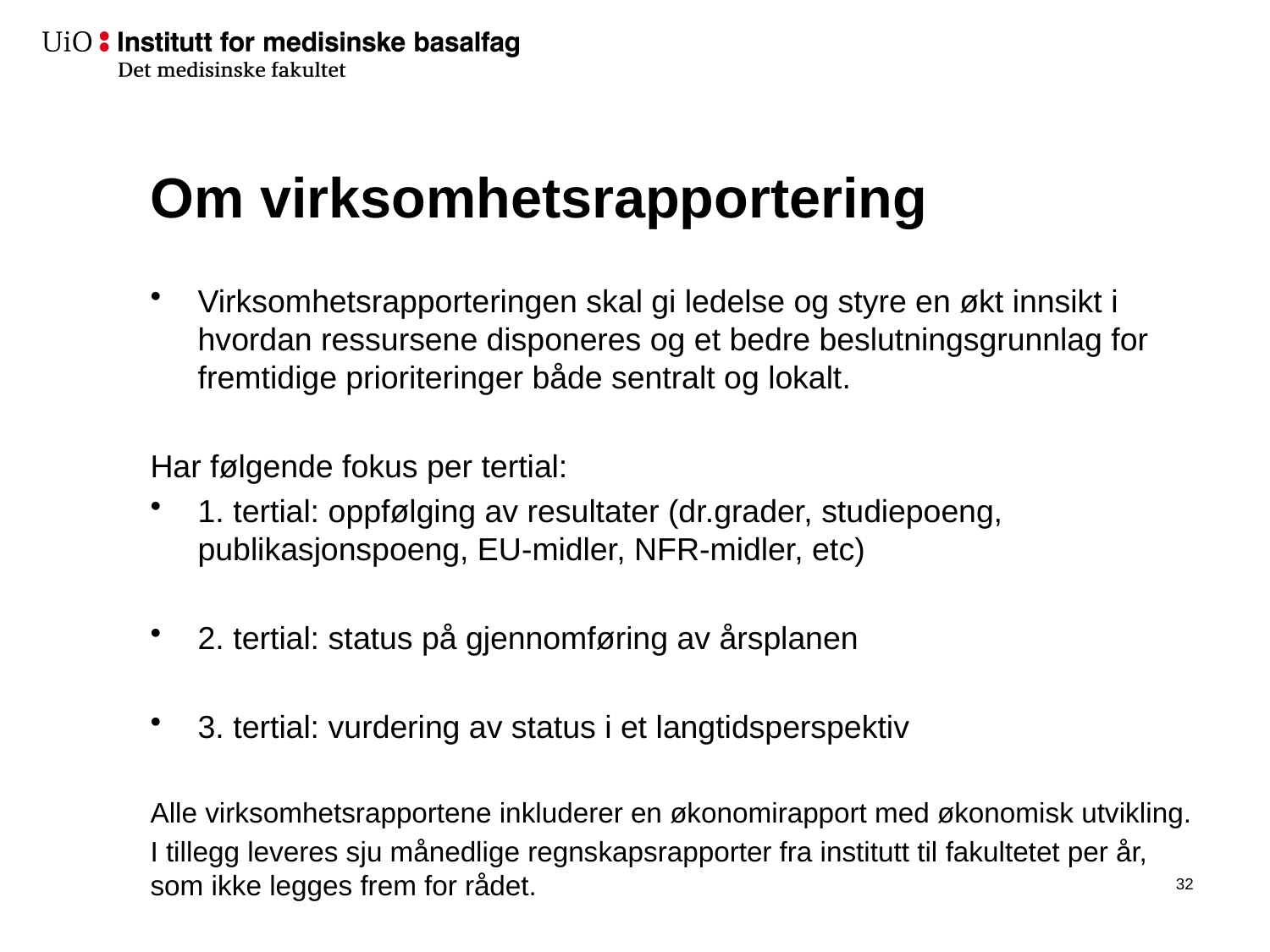

# Om virksomhetsrapportering
Virksomhetsrapporteringen skal gi ledelse og styre en økt innsikt i hvordan ressursene disponeres og et bedre beslutningsgrunnlag for fremtidige prioriteringer både sentralt og lokalt.

Har følgende fokus per tertial:
1. tertial: oppfølging av resultater (dr.grader, studiepoeng, publikasjonspoeng, EU-midler, NFR-midler, etc)

2. tertial: status på gjennomføring av årsplanen

3. tertial: vurdering av status i et langtidsperspektiv

Alle virksomhetsrapportene inkluderer en økonomirapport med økonomisk utvikling.
I tillegg leveres sju månedlige regnskapsrapporter fra institutt til fakultetet per år, som ikke legges frem for rådet.

32